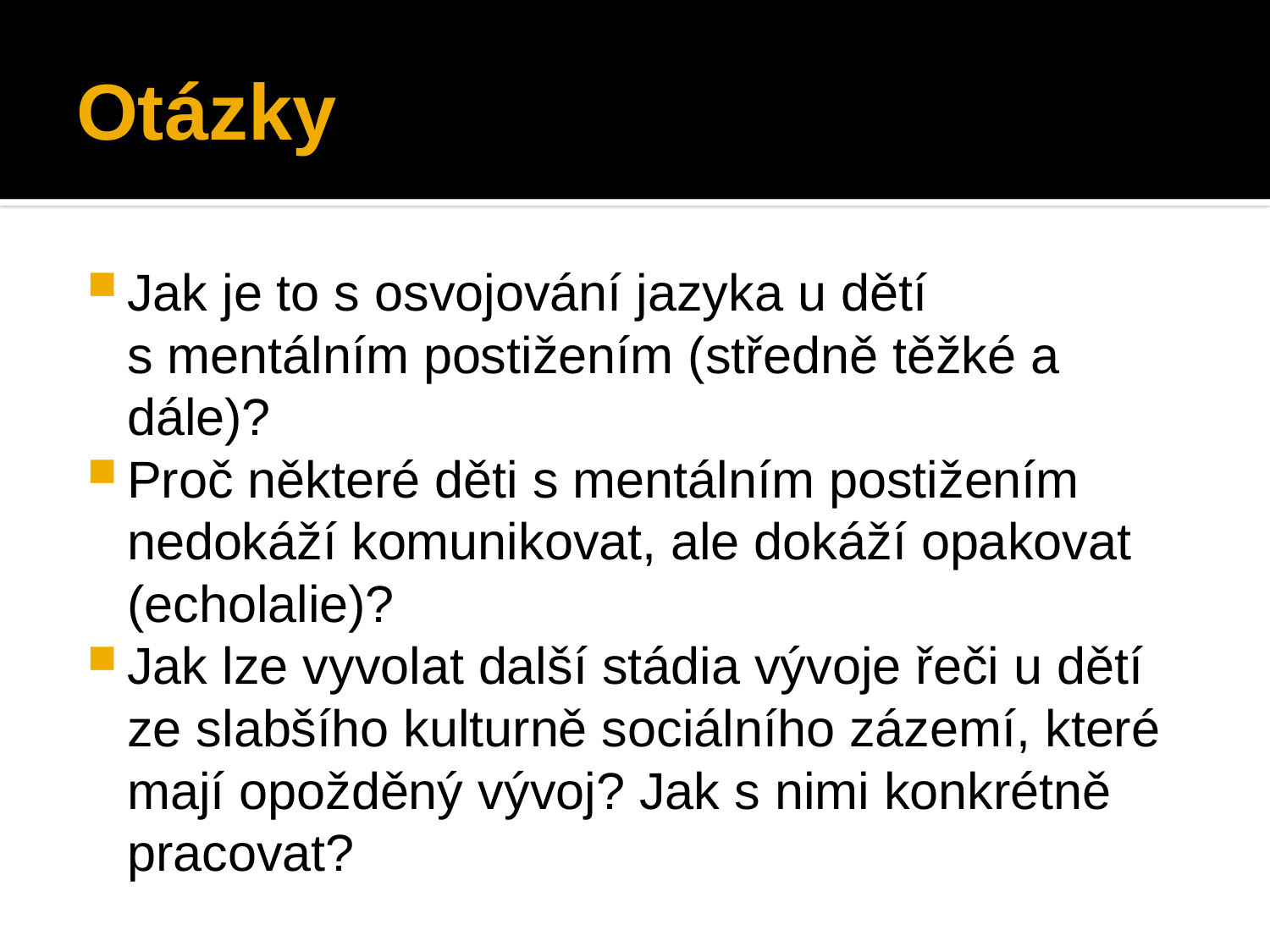

# Otázky
Jak je to s osvojování jazyka u dětí s mentálním postižením (středně těžké a dále)?
Proč některé děti s mentálním postižením nedokáží komunikovat, ale dokáží opakovat (echolalie)?
Jak lze vyvolat další stádia vývoje řeči u dětí ze slabšího kulturně sociálního zázemí, které mají opožděný vývoj? Jak s nimi konkrétně pracovat?